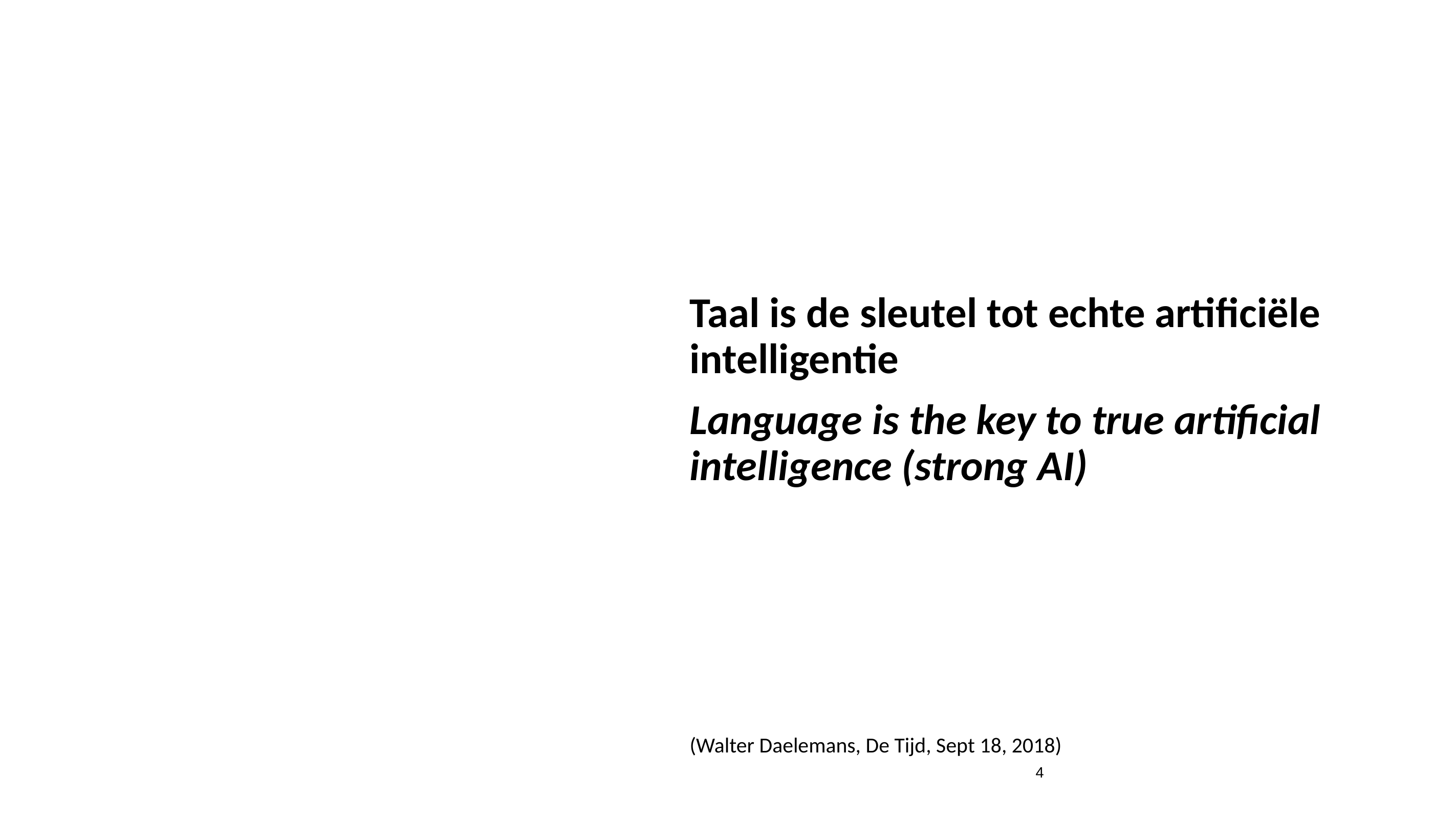

Taal is de sleutel tot echte artificiële intelligentie
Language is the key to true artificial intelligence (strong AI)

(Walter Daelemans, De Tijd, Sept 18, 2018)
4